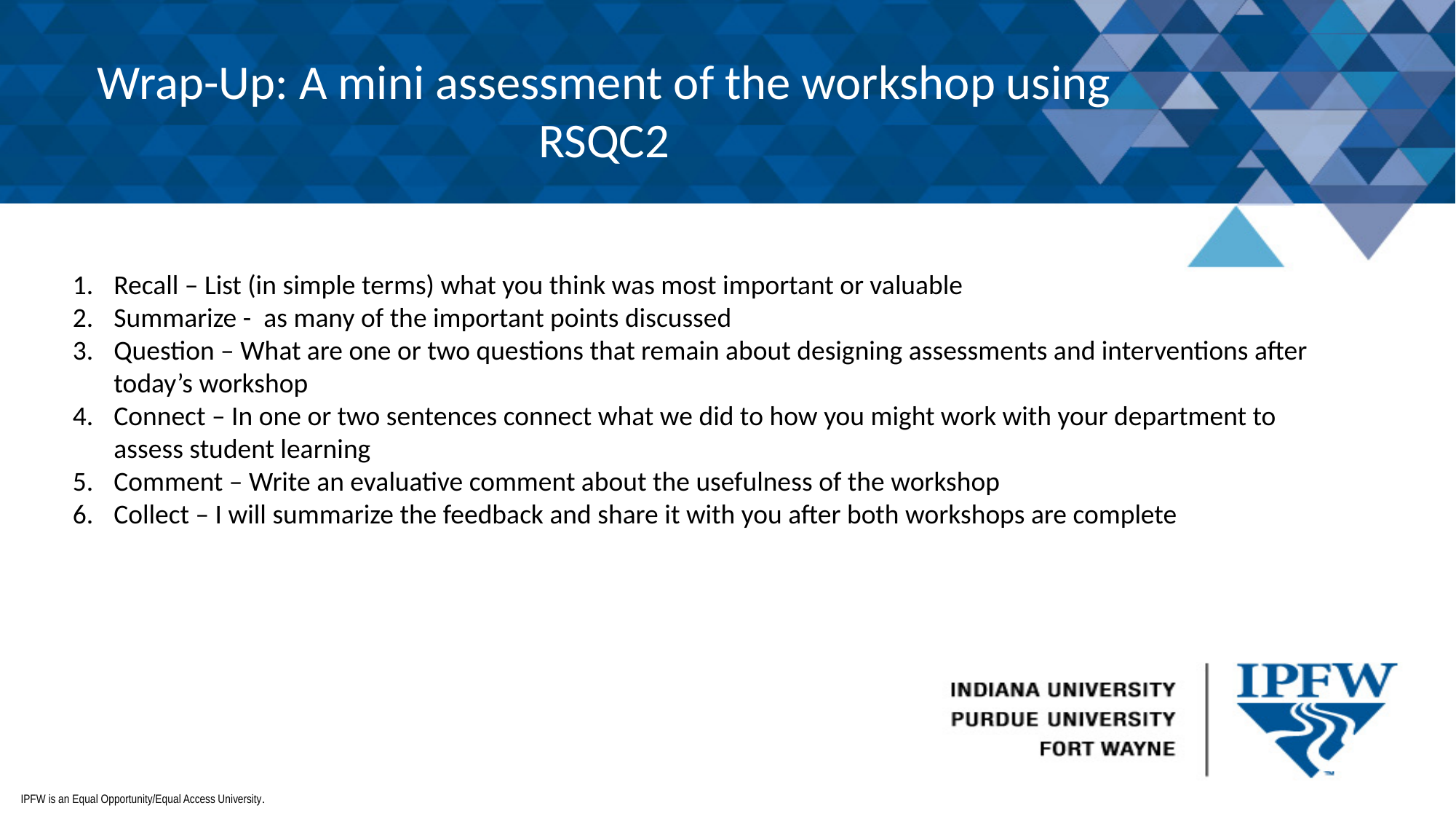

Wrap-Up: A mini assessment of the workshop using RSQC2
Recall – List (in simple terms) what you think was most important or valuable
Summarize -  as many of the important points discussed
Question – What are one or two questions that remain about designing assessments and interventions after today’s workshop
Connect – In one or two sentences connect what we did to how you might work with your department to assess student learning
Comment – Write an evaluative comment about the usefulness of the workshop
Collect – I will summarize the feedback and share it with you after both workshops are complete